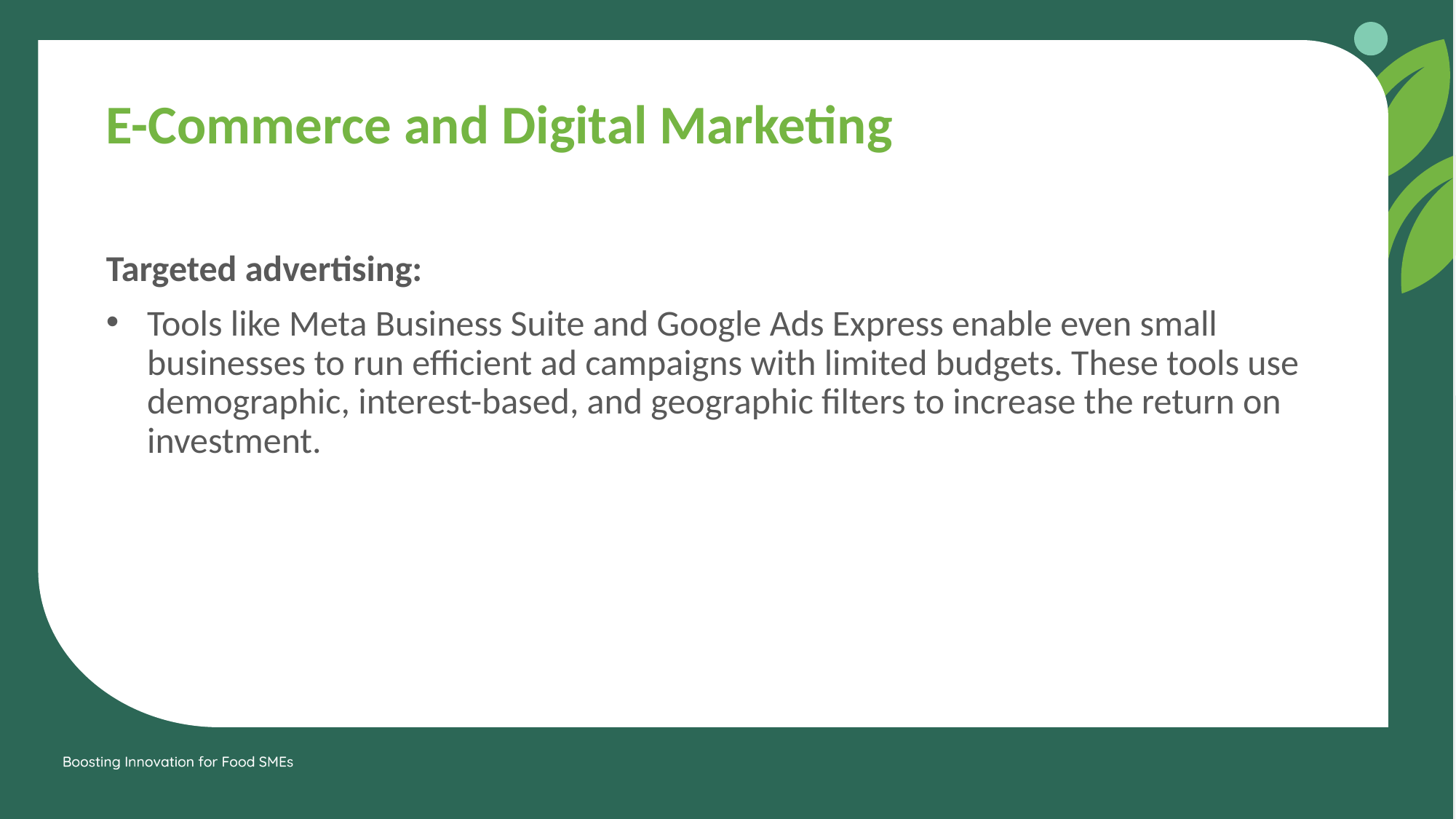

E-Commerce and Digital Marketing
Targeted advertising:
Tools like Meta Business Suite and Google Ads Express enable even small businesses to run efficient ad campaigns with limited budgets. These tools use demographic, interest-based, and geographic filters to increase the return on investment.